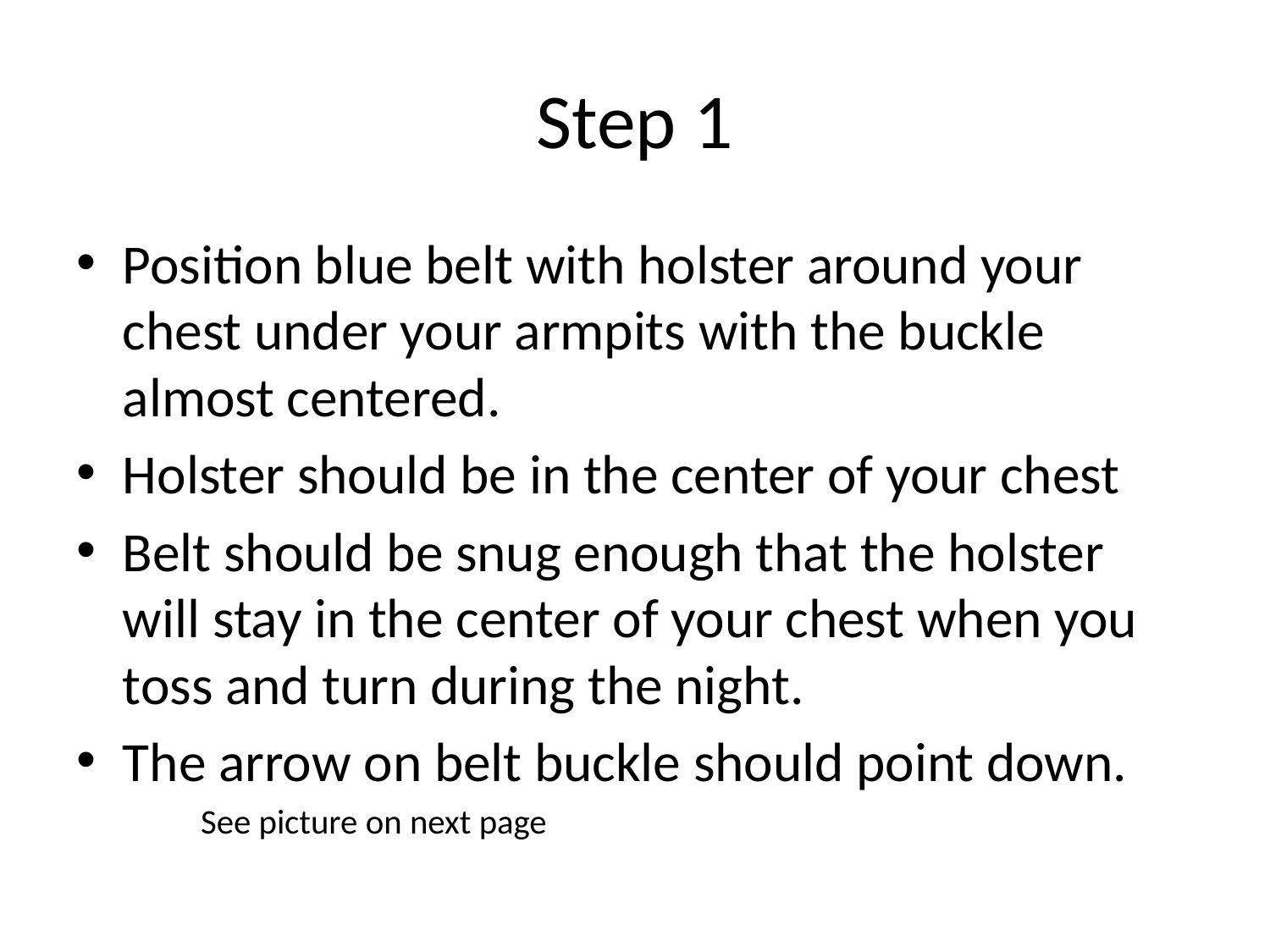

# Step 1
Position blue belt with holster around your chest under your armpits with the buckle almost centered.
Holster should be in the center of your chest
Belt should be snug enough that the holster will stay in the center of your chest when you toss and turn during the night.
The arrow on belt buckle should point down.
	See picture on next page